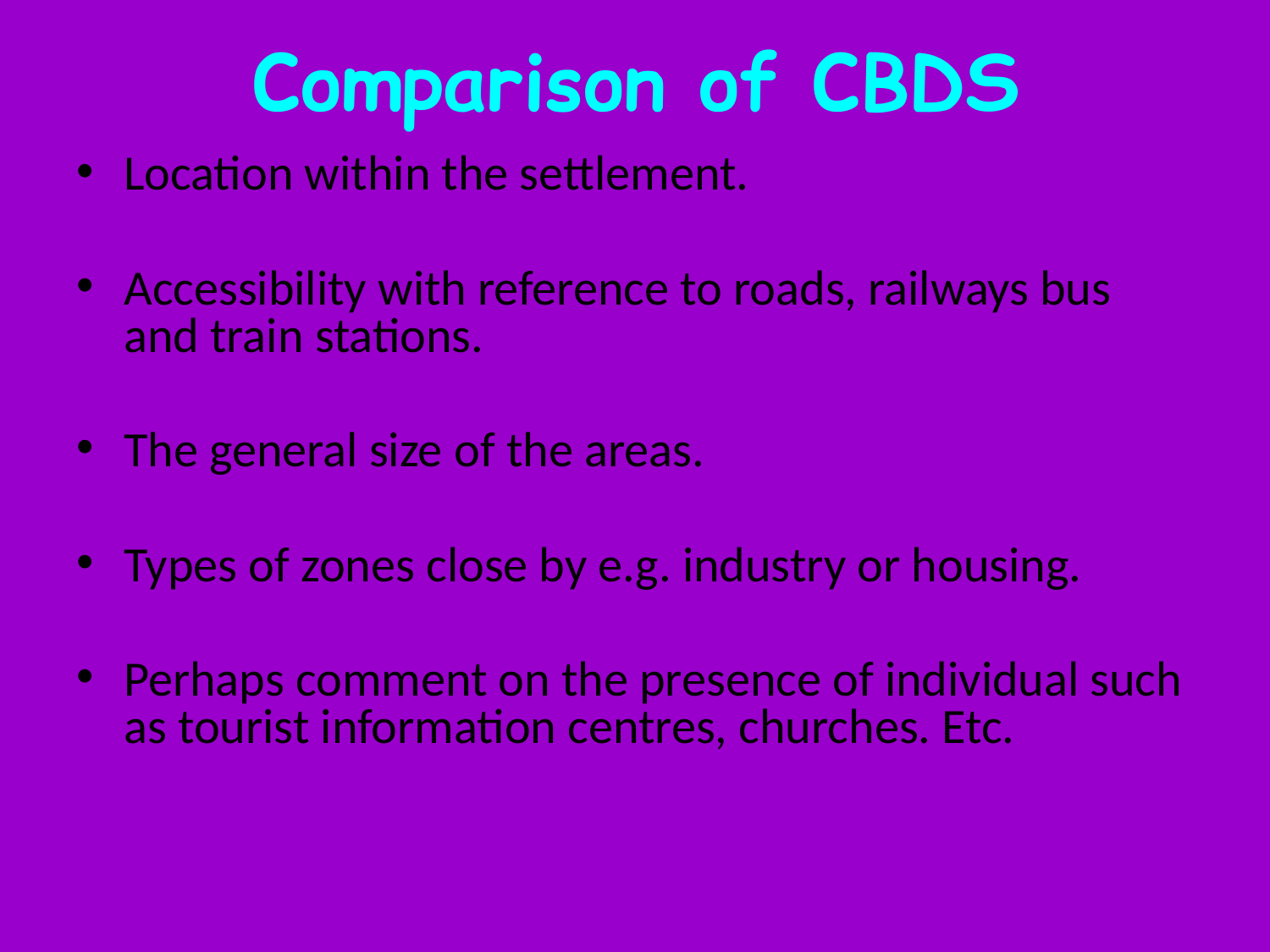

# Comparison of CBDS
Location within the settlement.

Accessibility with reference to roads, railways bus and train stations.

The general size of the areas.

Types of zones close by e.g. industry or housing.

Perhaps comment on the presence of individual such as tourist information centres, churches. Etc.